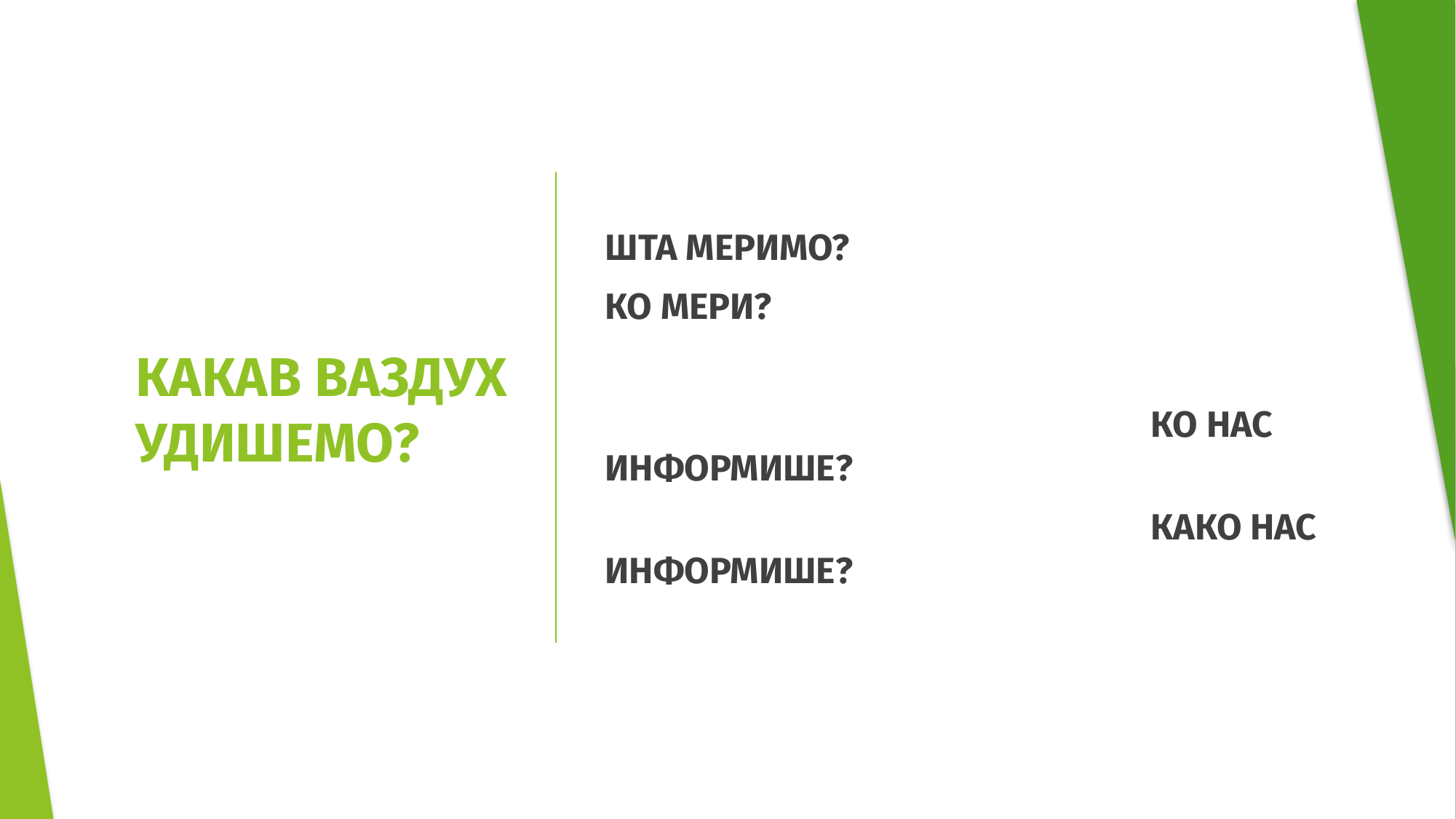

ШТА МЕРИМО?
КО МЕРИ?

					КО НАС ИНФОРМИШЕ?
					КАКО НАС ИНФОРМИШЕ?
# КАКАВ ВАЗДУХ УДИШЕМО?